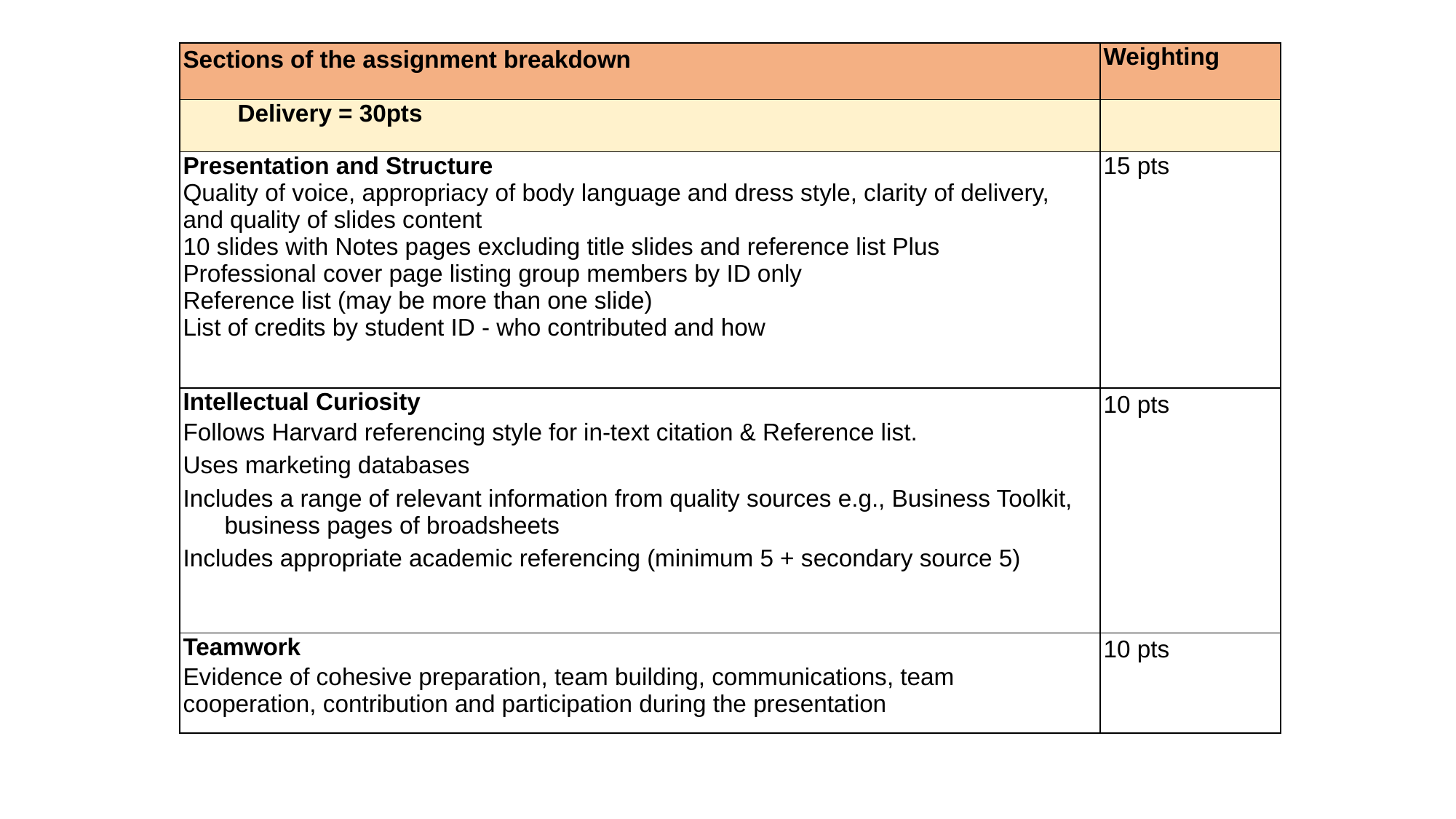

| Sections of the assignment breakdown | Weighting |
| --- | --- |
| Delivery = 30pts |  |
| Presentation and Structure Quality of voice, appropriacy of body language and dress style, clarity of delivery, and quality of slides content 10 slides with Notes pages excluding title slides and reference list Plus Professional cover page listing group members by ID only Reference list (may be more than one slide) List of credits by student ID - who contributed and how | 15 pts |
| Intellectual Curiosity Follows Harvard referencing style for in-text citation & Reference list. Uses marketing databases Includes a range of relevant information from quality sources e.g., Business Toolkit, business pages of broadsheets Includes appropriate academic referencing (minimum 5 + secondary source 5) | 10 pts |
| Teamwork Evidence of cohesive preparation, team building, communications, team cooperation, contribution and participation during the presentation | 10 pts |